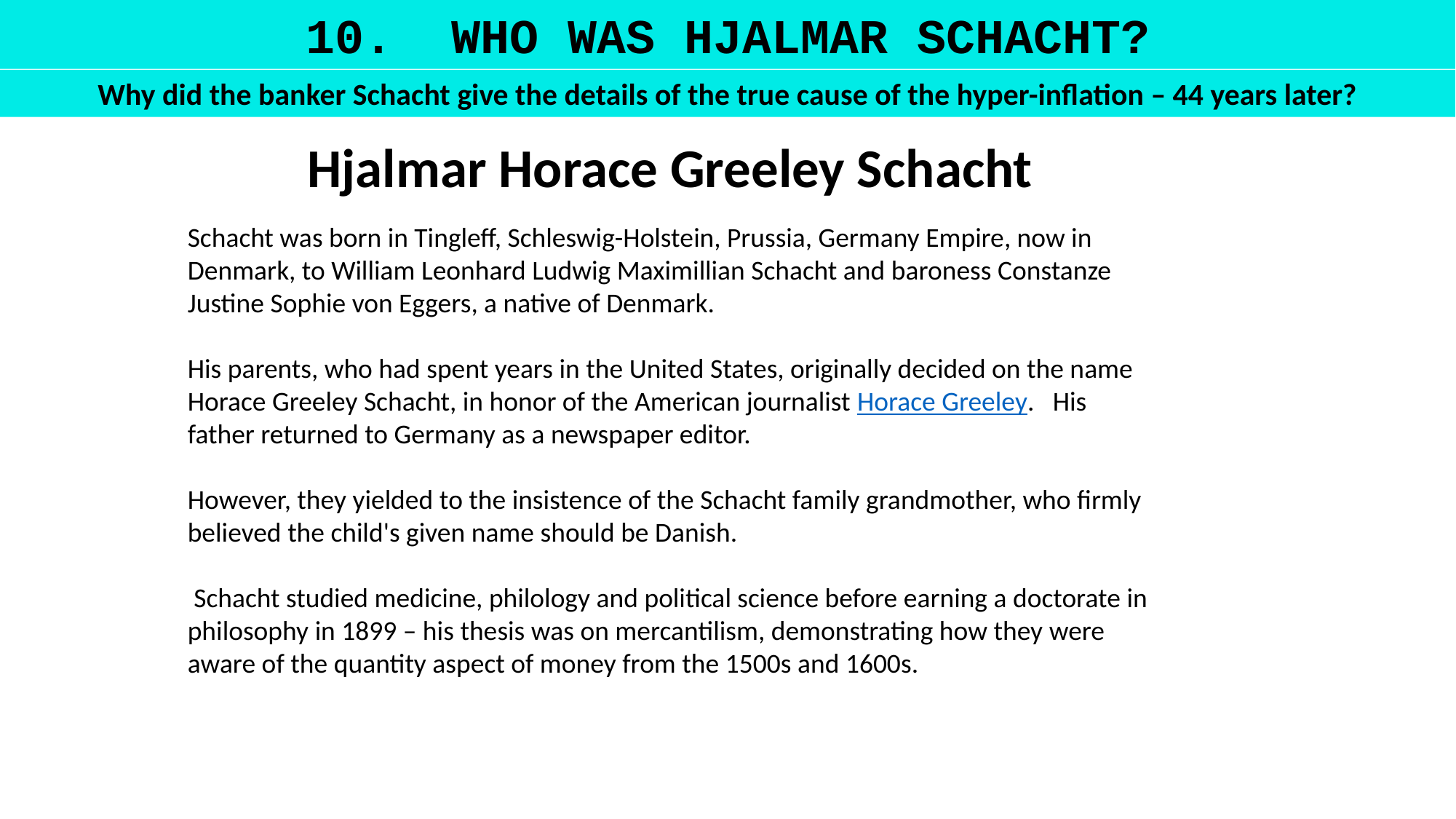

WHO WAS HJALMAR SCHACHT?
Why did the banker Schacht give the details of the true cause of the hyper-inflation – 44 years later?
Hjalmar Horace Greeley Schacht
Schacht was born in Tingleff, Schleswig-Holstein, Prussia, Germany Empire, now in Denmark, to William Leonhard Ludwig Maximillian Schacht and baroness Constanze Justine Sophie von Eggers, a native of Denmark.

His parents, who had spent years in the United States, originally decided on the name Horace Greeley Schacht, in honor of the American journalist Horace Greeley.   His father returned to Germany as a newspaper editor.

However, they yielded to the insistence of the Schacht family grandmother, who firmly believed the child's given name should be Danish.

 Schacht studied medicine, philology and political science before earning a doctorate in philosophy in 1899 – his thesis was on mercantilism, demonstrating how they were aware of the quantity aspect of money from the 1500s and 1600s.